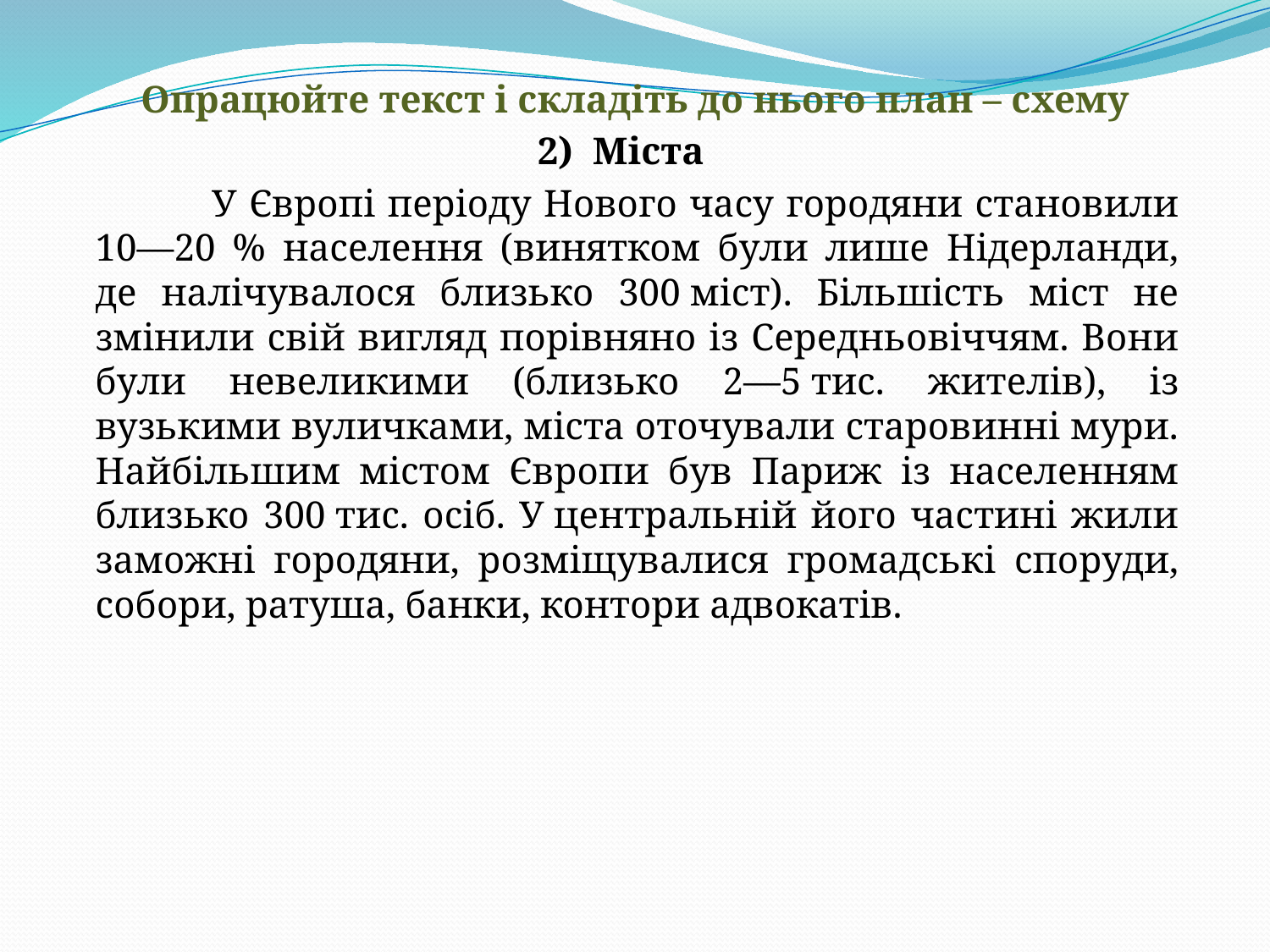

Опрацюйте текст і складіть до нього план – схему
2)  Міста
            У Європі періоду Нового часу городяни становили 10—20 % населення (винятком були лише Нідерланди, де налічувалося близько 300 міст). Більшість міст не змінили свій вигляд порівняно із Середньовіччям. Вони були невеликими (близько 2—5 тис. жителів), із вузькими вуличками, міста оточували старовинні мури. Найбільшим містом Європи був Париж із населенням близько 300 тис. осіб. У центральній його частині жили заможні городяни, розміщувалися громадські споруди, собори, ратуша, банки, контори адвокатів.